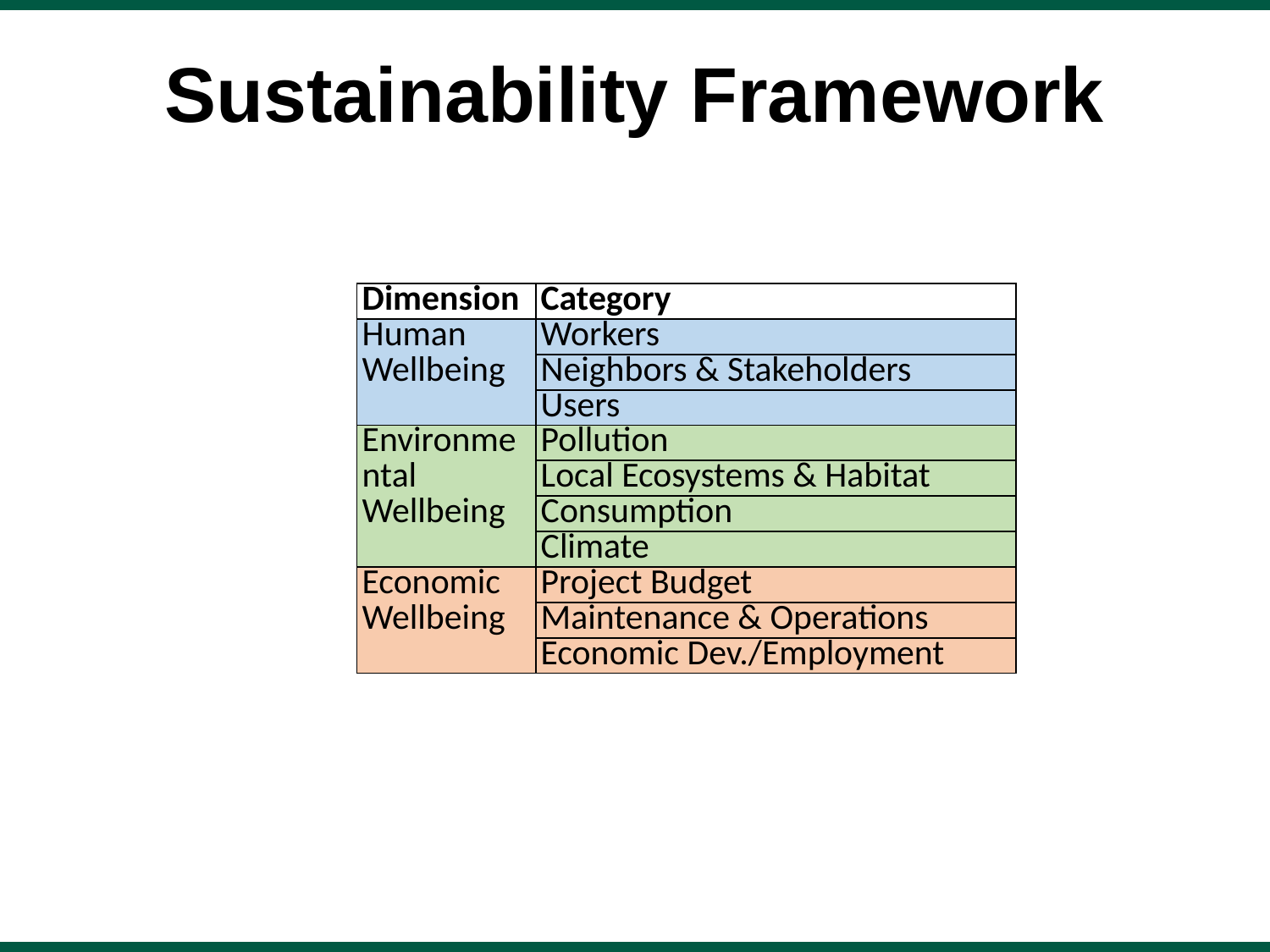

# Sustainability Framework
| Dimension | Category |
| --- | --- |
| Human Wellbeing | Workers |
|  | Neighbors & Stakeholders |
|  | Users |
| Environmental Wellbeing | Pollution |
|  | Local Ecosystems & Habitat |
|  | Consumption |
|  | Climate |
| Economic Wellbeing | Project Budget |
|  | Maintenance & Operations |
|  | Economic Dev./Employment |